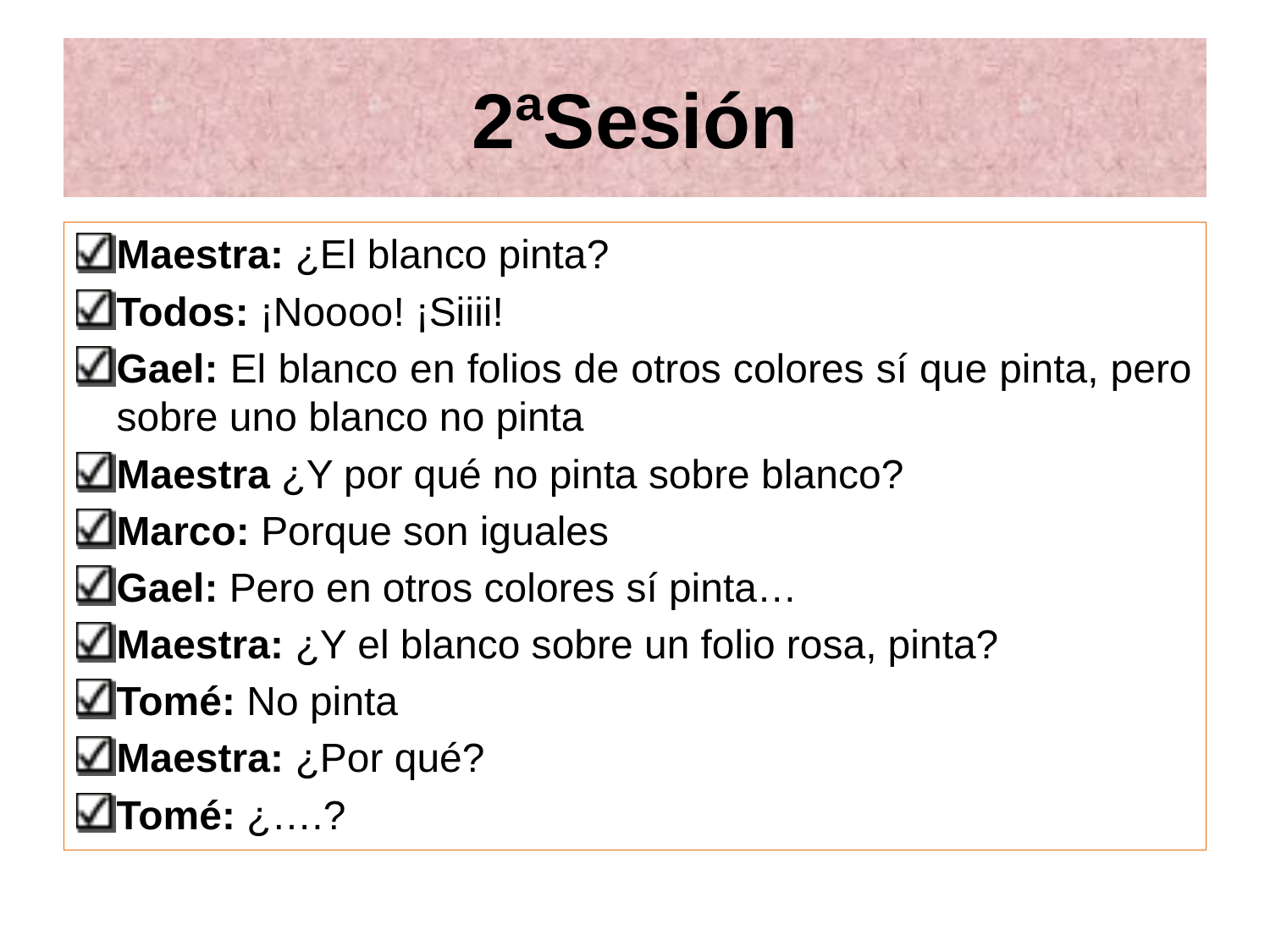

# 2ªSesión
Maestra: ¿El blanco pinta?
Todos: ¡Noooo! ¡Siiii!
Gael: El blanco en folios de otros colores sí que pinta, pero sobre uno blanco no pinta
Maestra ¿Y por qué no pinta sobre blanco?
Marco: Porque son iguales
Gael: Pero en otros colores sí pinta…
Maestra: ¿Y el blanco sobre un folio rosa, pinta?
Tomé: No pinta
Maestra: ¿Por qué?
Tomé: ¿….?